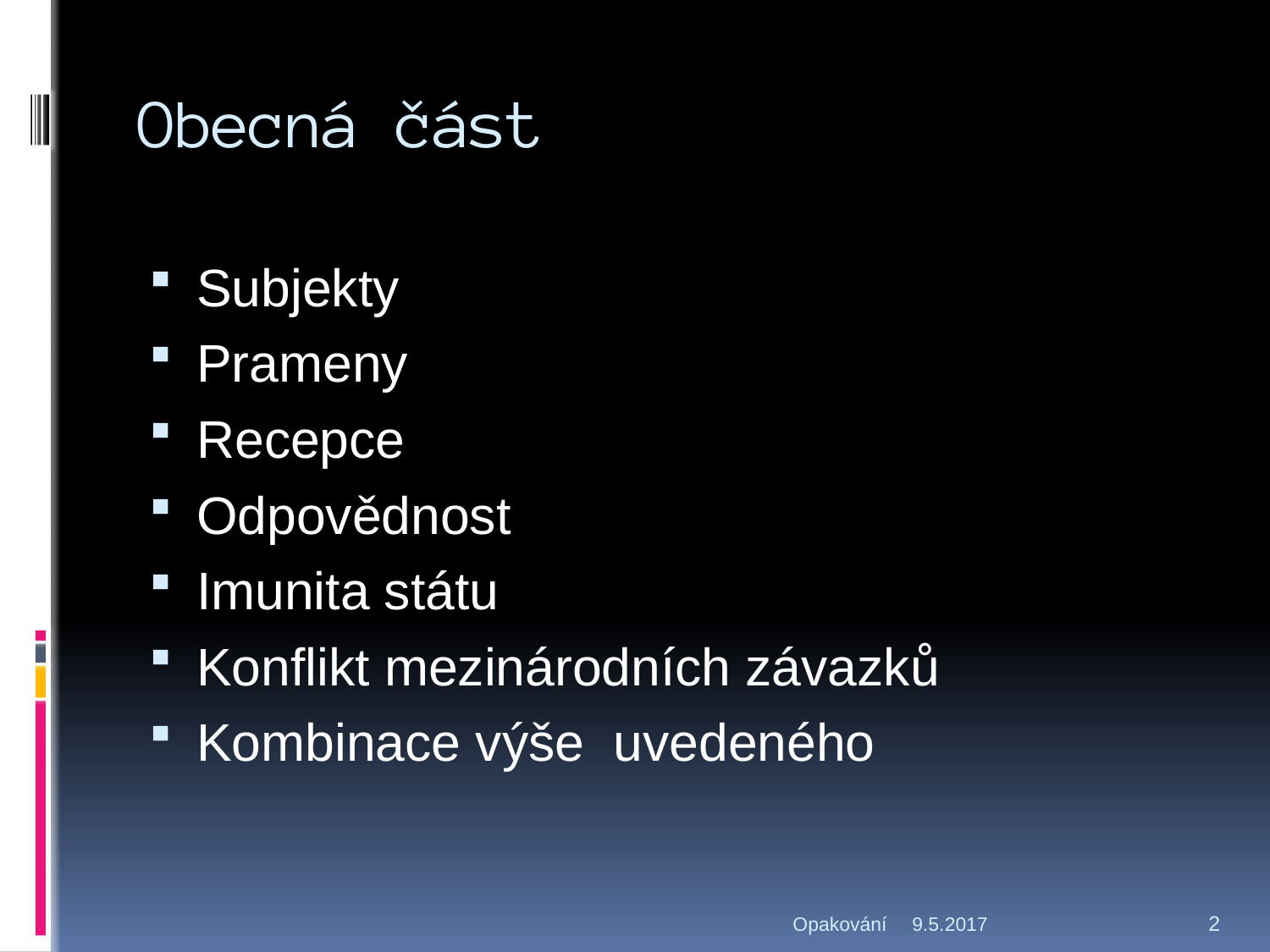

# Obecná část
Subjekty
Prameny
Recepce
Odpovědnost
Imunita státu
Konflikt mezinárodních závazků
Kombinace výše  uvedeného
Opakování
9.5.2017
2